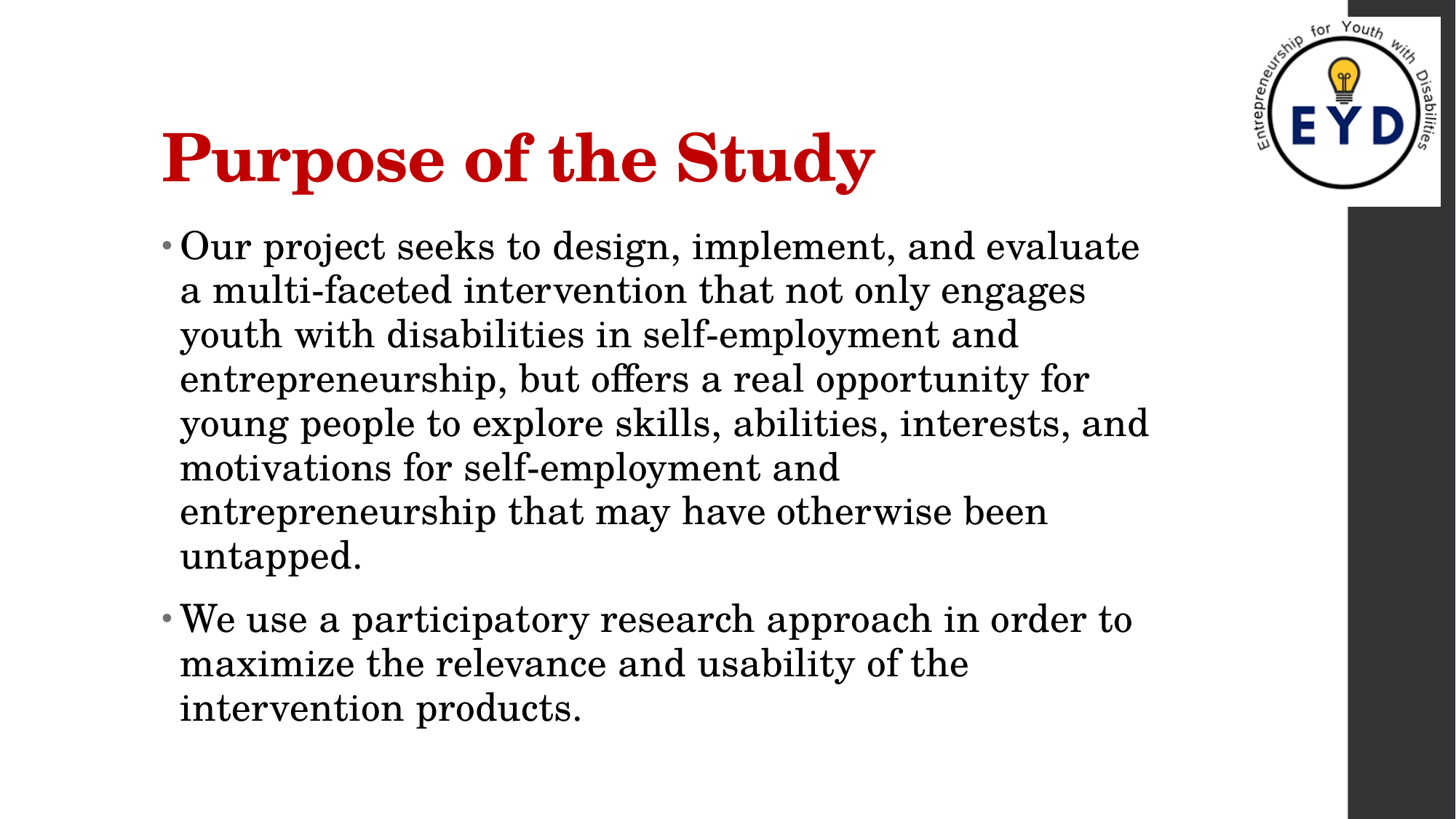

# Purpose of the Study
Our project seeks to design, implement, and evaluate a multi-faceted intervention that not only engages youth with disabilities in self-employment and entrepreneurship, but offers a real opportunity for young people to explore skills, abilities, interests, and motivations for self-employment and entrepreneurship that may have otherwise been untapped.
We use a participatory research approach in order to maximize the relevance and usability of the intervention products.